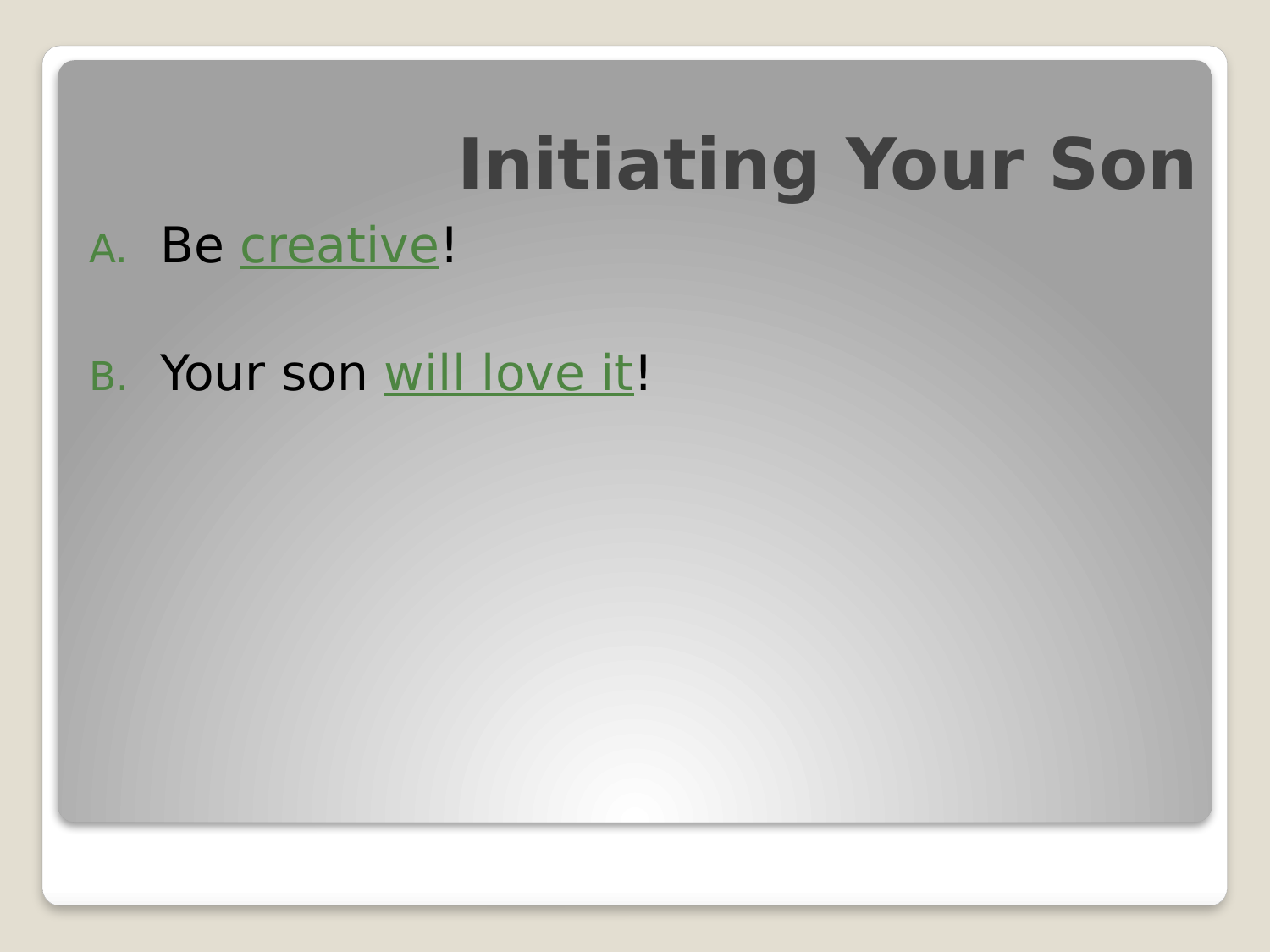

# Initiating Your Son
Be creative!

Your son will love it!